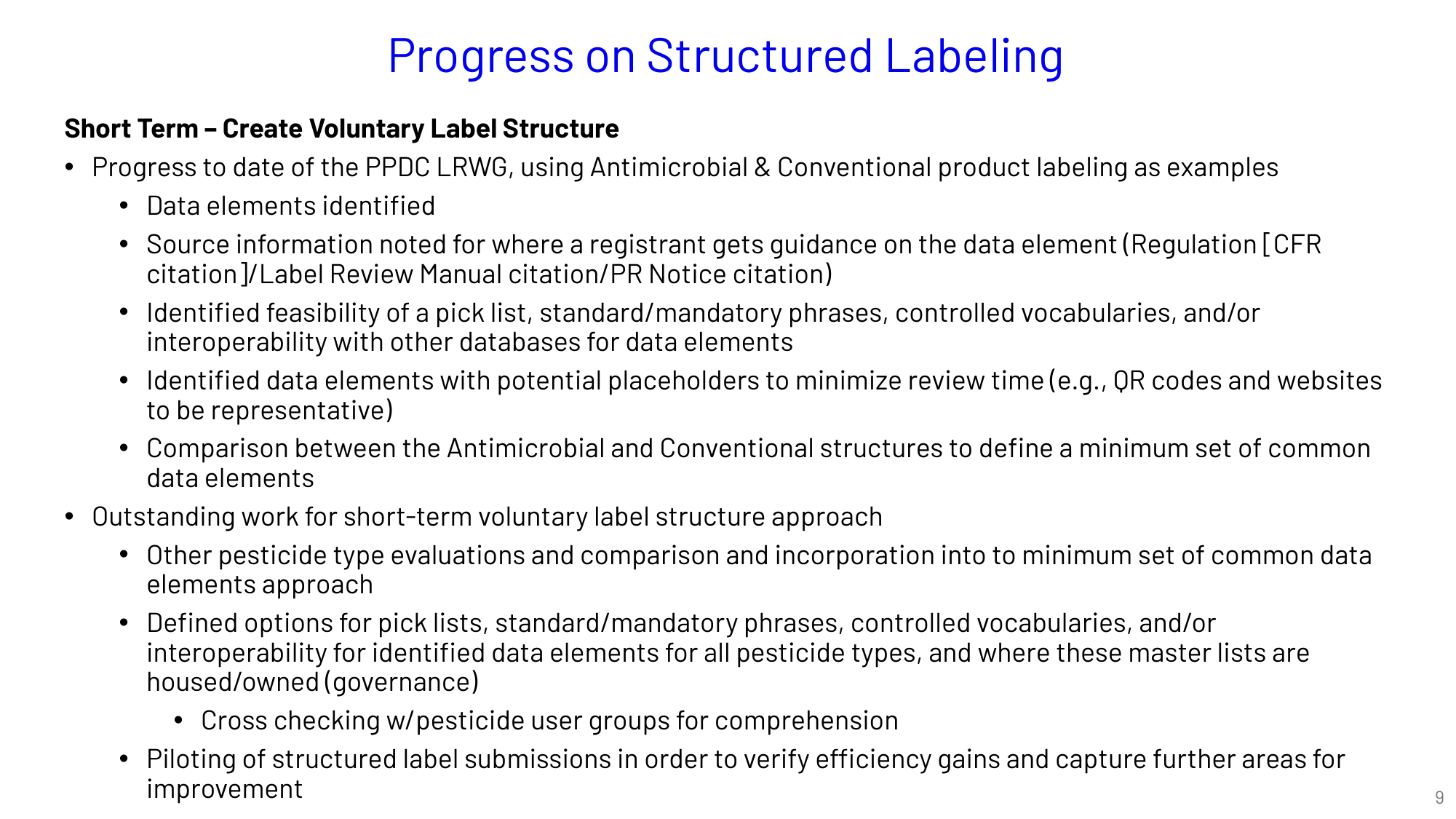

# Progress on Structured Labeling
Short Term – Create Voluntary Label Structure
Progress to date of the PPDC LRWG, using Antimicrobial & Conventional product labeling as examples
Data elements identified
Source information noted for where a registrant gets guidance on the data element (Regulation [CFR citation]/Label Review Manual citation/PR Notice citation)
Identified feasibility of a pick list, standard/mandatory phrases, controlled vocabularies, and/or interoperability with other databases for data elements
Identified data elements with potential placeholders to minimize review time (e.g., QR codes and websites to be representative)
Comparison between the Antimicrobial and Conventional structures to define a minimum set of common data elements
Outstanding work for short-term voluntary label structure approach
Other pesticide type evaluations and comparison and incorporation into to minimum set of common data elements approach
Defined options for pick lists, standard/mandatory phrases, controlled vocabularies, and/or interoperability for identified data elements for all pesticide types, and where these master lists are housed/owned (governance)
Cross checking w/pesticide user groups for comprehension
Piloting of structured label submissions in order to verify efficiency gains and capture further areas for improvement
9